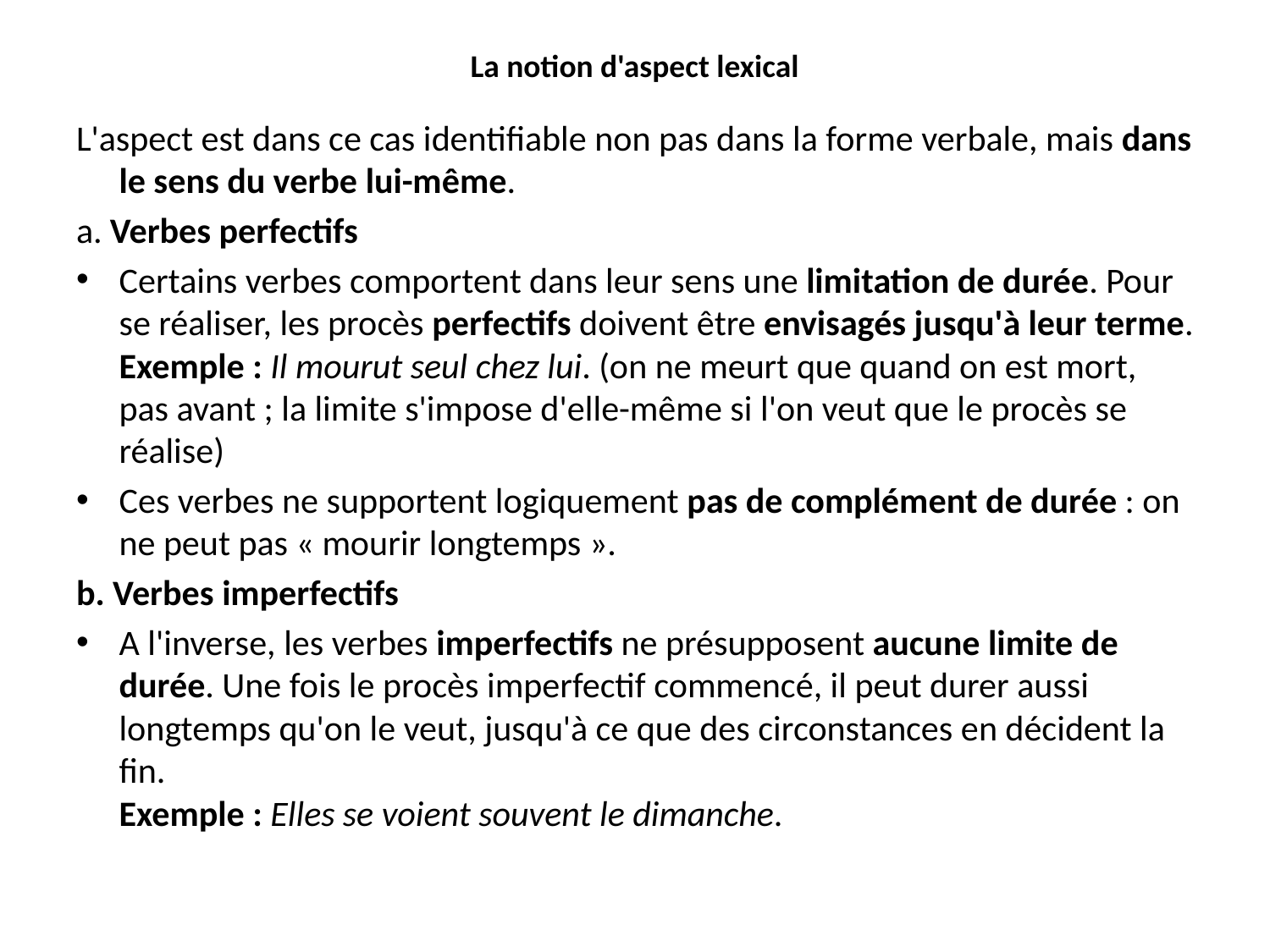

# La notion d'aspect lexical
L'aspect est dans ce cas identifiable non pas dans la forme verbale, mais dans le sens du verbe lui-même.
a. Verbes perfectifs
Certains verbes comportent dans leur sens une limitation de durée. Pour se réaliser, les procès perfectifs doivent être envisagés jusqu'à leur terme.
Exemple : Il mourut seul chez lui. (on ne meurt que quand on est mort, pas avant ; la limite s'impose d'elle-même si l'on veut que le procès se réalise)
Ces verbes ne supportent logiquement pas de complément de durée : on ne peut pas « mourir longtemps ».
b. Verbes imperfectifs
A l'inverse, les verbes imperfectifs ne présupposent aucune limite de durée. Une fois le procès imperfectif commencé, il peut durer aussi longtemps qu'on le veut, jusqu'à ce que des circonstances en décident la fin.
Exemple : Elles se voient souvent le dimanche.